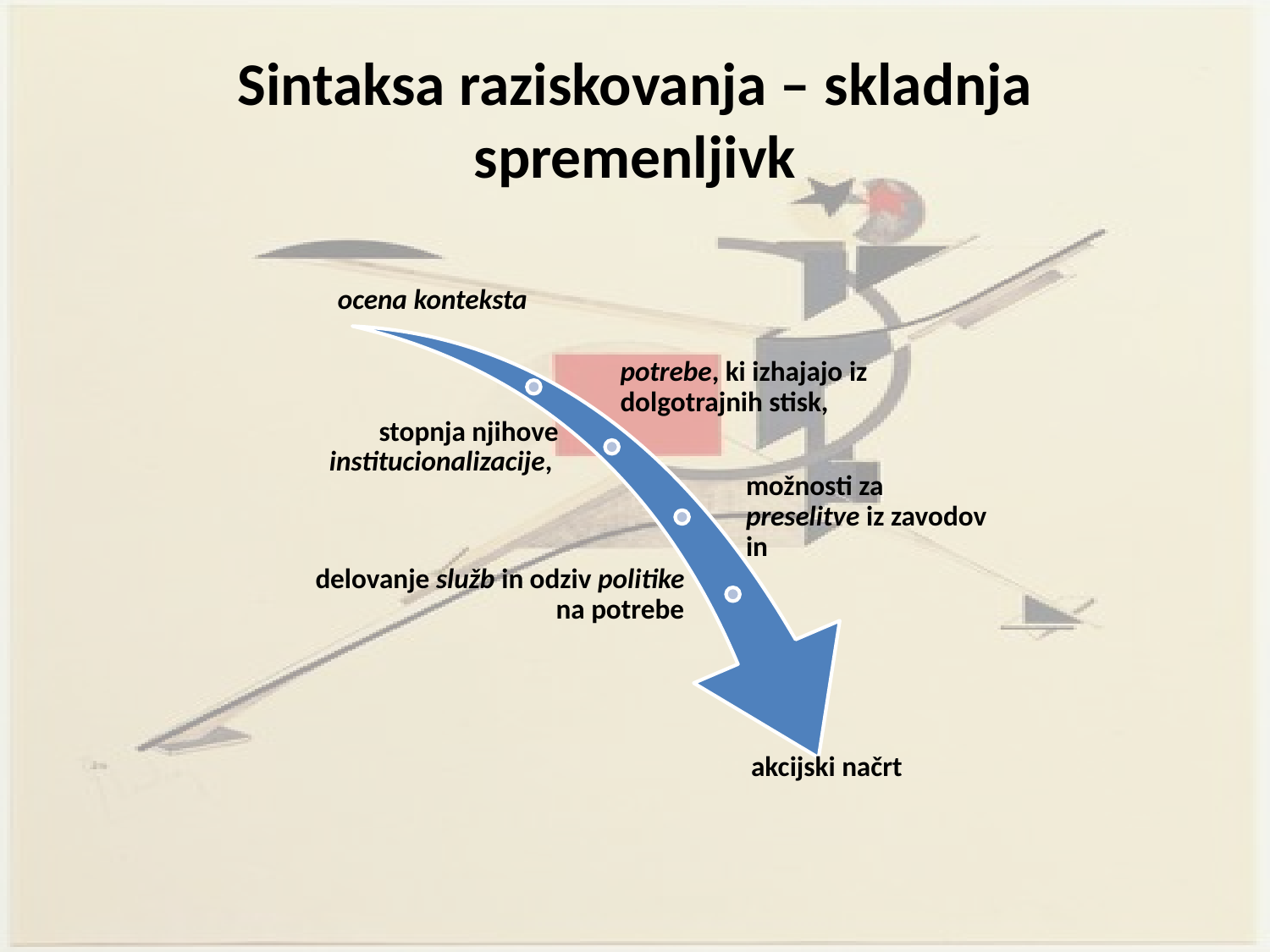

# Sintaksa raziskovanja – skladnja spremenljivk
ocena konteksta
potrebe, ki izhajajo iz dolgotrajnih stisk,
stopnja njihove institucionalizacije,
možnosti za preselitve iz zavodov in
delovanje služb in odziv politike na potrebe
akcijski načrt